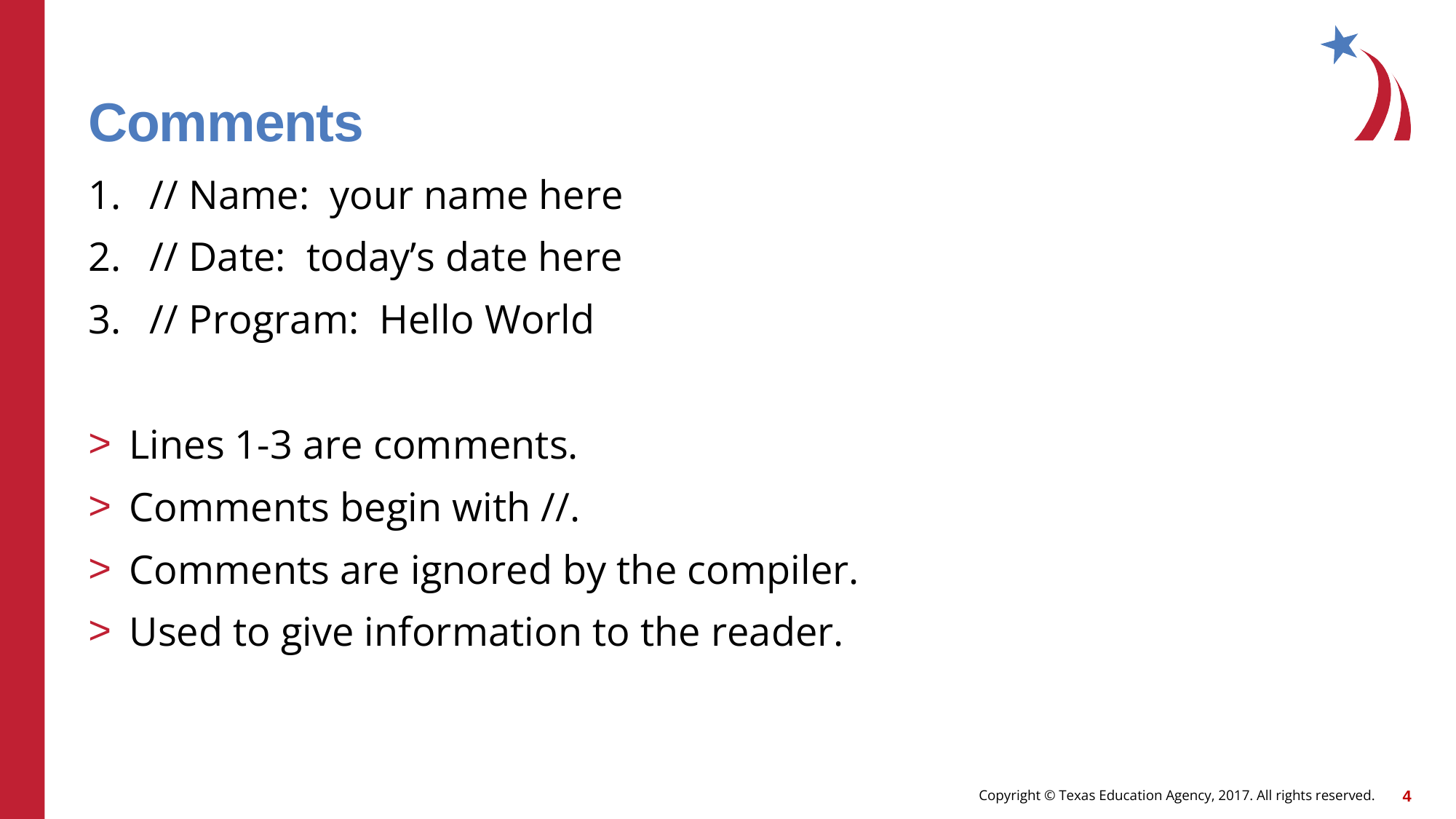

# Comments
// Name:  your name here
// Date:  today’s date here
// Program:  Hello World

Lines 1-3 are comments.
Comments begin with //.
Comments are ignored by the compiler.
Used to give information to the reader.